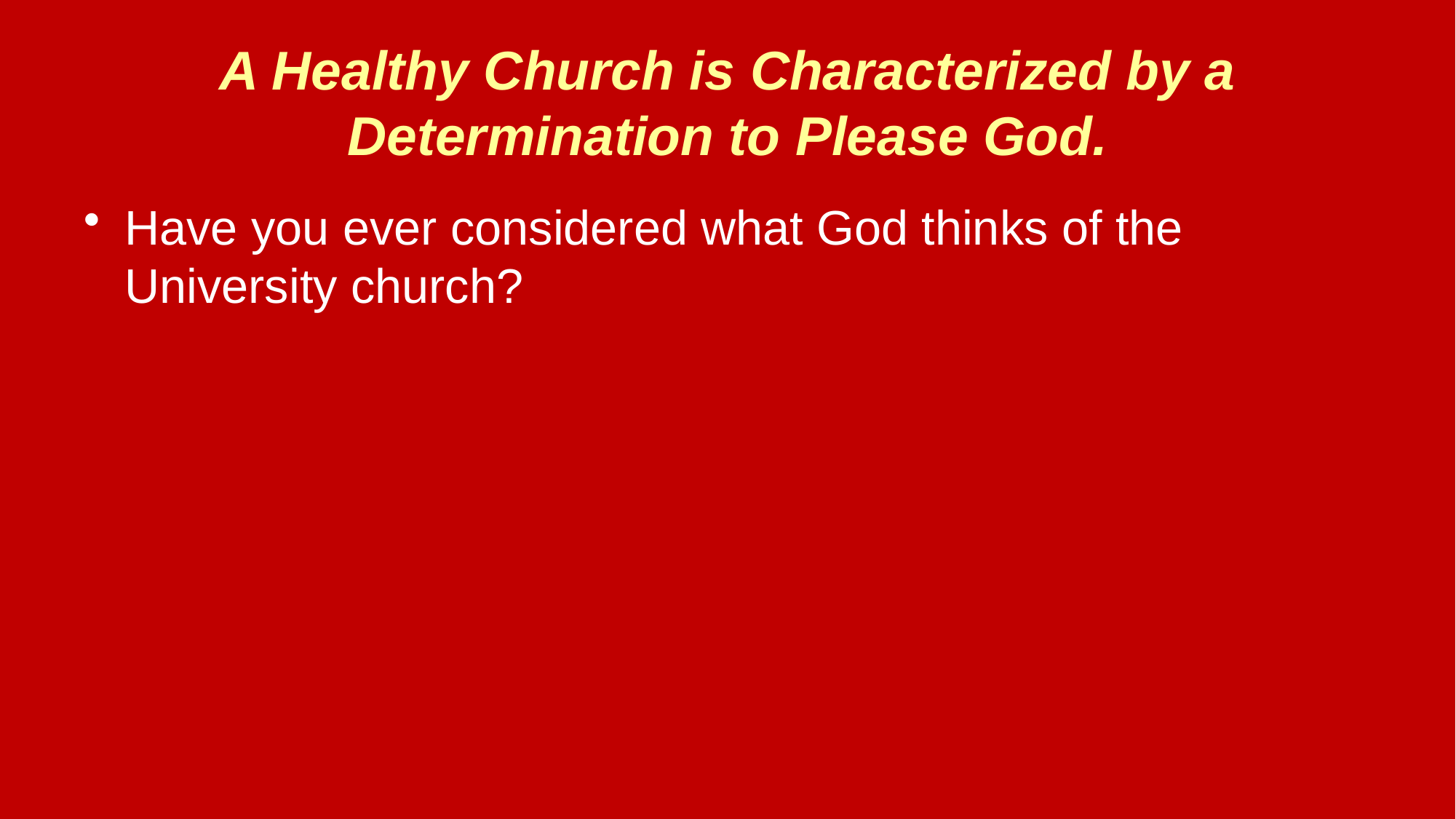

# A Healthy Church is Characterized by a Determination to Please God.
Have you ever considered what God thinks of the University church?